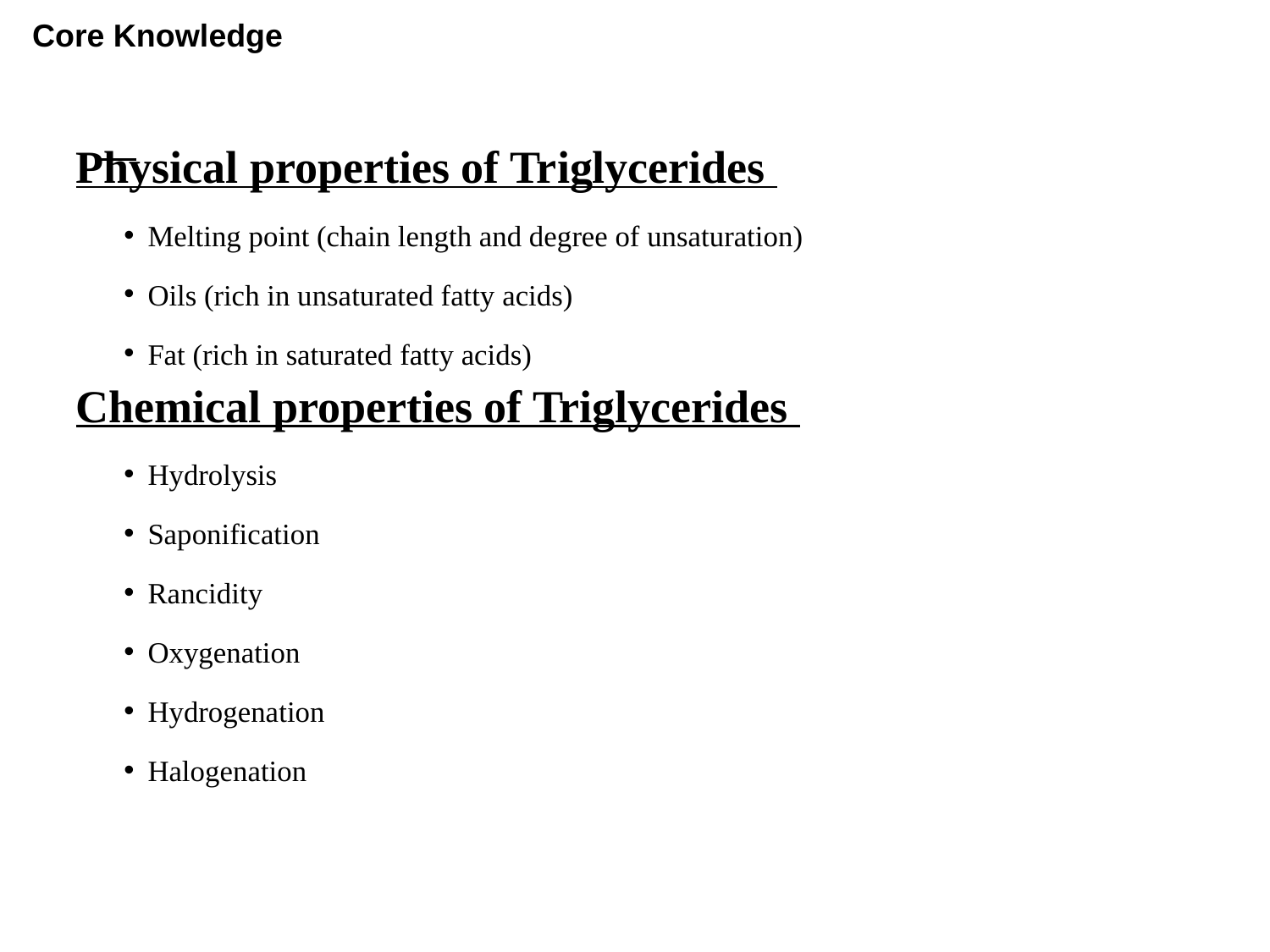

Core Knowledge
#
Physical properties of Triglycerides
Melting point (chain length and degree of unsaturation)
Oils (rich in unsaturated fatty acids)
Fat (rich in saturated fatty acids)
Chemical properties of Triglycerides
Hydrolysis
Saponification
Rancidity
Oxygenation
Hydrogenation
Halogenation